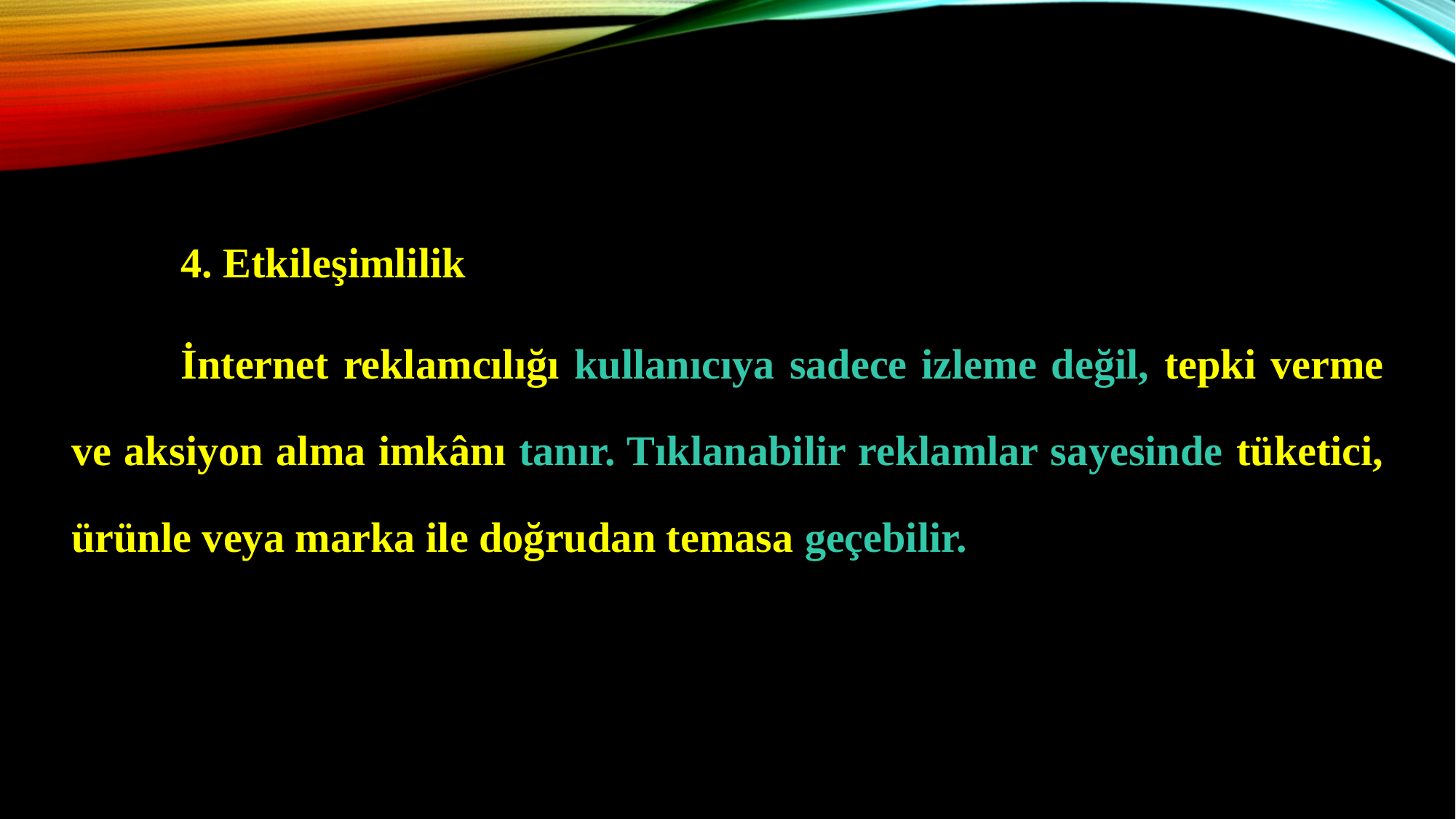

4. Etkileşimlilik
	İnternet reklamcılığı kullanıcıya sadece izleme değil, tepki verme ve aksiyon alma imkânı tanır. Tıklanabilir reklamlar sayesinde tüketici, ürünle veya marka ile doğrudan temasa geçebilir.